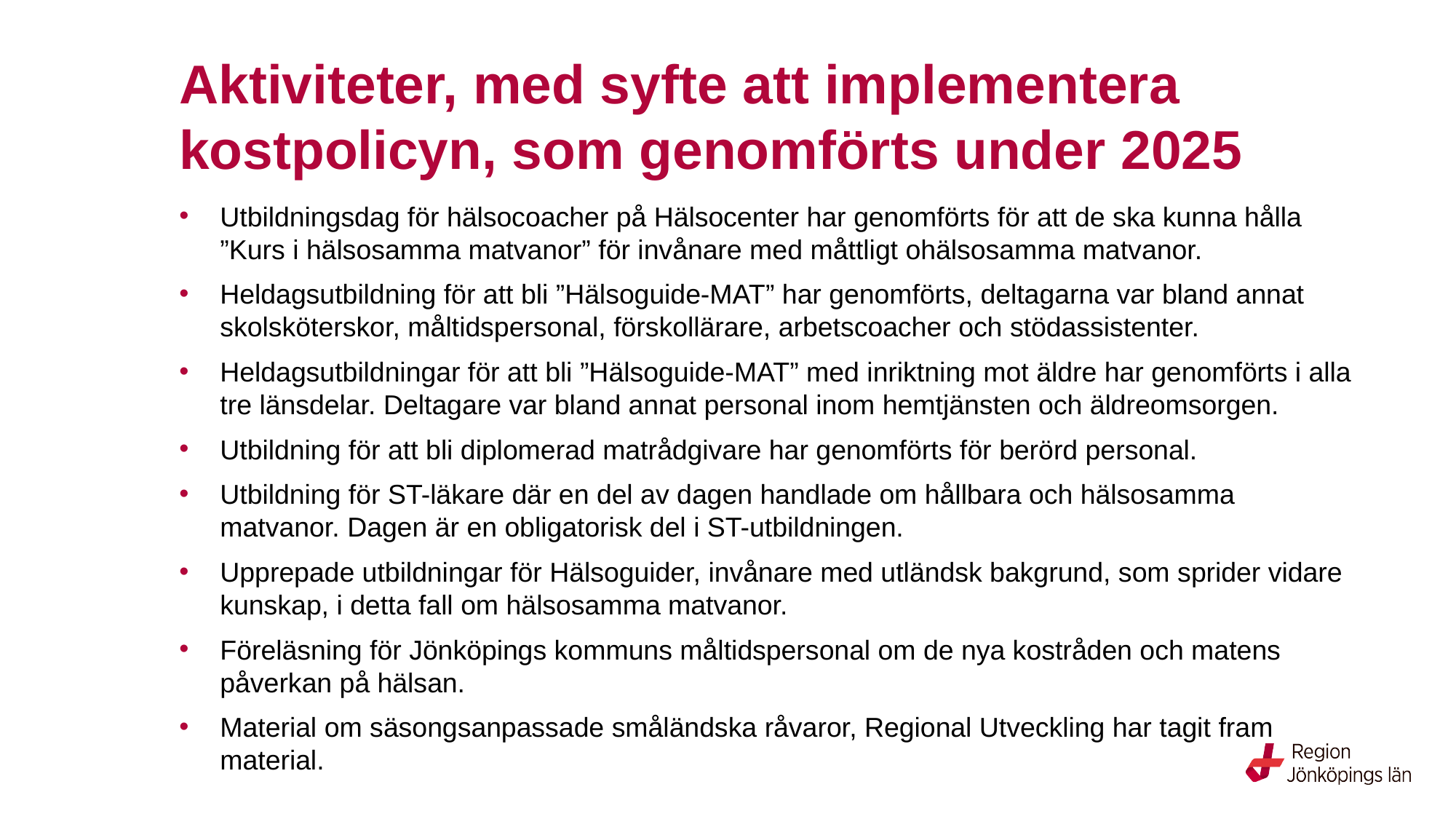

# Aktiviteter, med syfte att implementera kostpolicyn, som genomförts under 2025
Utbildningsdag för hälsocoacher på Hälsocenter har genomförts för att de ska kunna hålla ”Kurs i hälsosamma matvanor” för invånare med måttligt ohälsosamma matvanor.
Heldagsutbildning för att bli ”Hälsoguide-MAT” har genomförts, deltagarna var bland annat skolsköterskor, måltidspersonal, förskollärare, arbetscoacher och stödassistenter.
Heldagsutbildningar för att bli ”Hälsoguide-MAT” med inriktning mot äldre har genomförts i alla tre länsdelar. Deltagare var bland annat personal inom hemtjänsten och äldreomsorgen.
Utbildning för att bli diplomerad matrådgivare har genomförts för berörd personal.
Utbildning för ST-läkare där en del av dagen handlade om hållbara och hälsosamma matvanor. Dagen är en obligatorisk del i ST-utbildningen.
Upprepade utbildningar för Hälsoguider, invånare med utländsk bakgrund, som sprider vidare kunskap, i detta fall om hälsosamma matvanor.
Föreläsning för Jönköpings kommuns måltidspersonal om de nya kostråden och matens påverkan på hälsan.
Material om säsongsanpassade småländska råvaror, Regional Utveckling har tagit fram material.